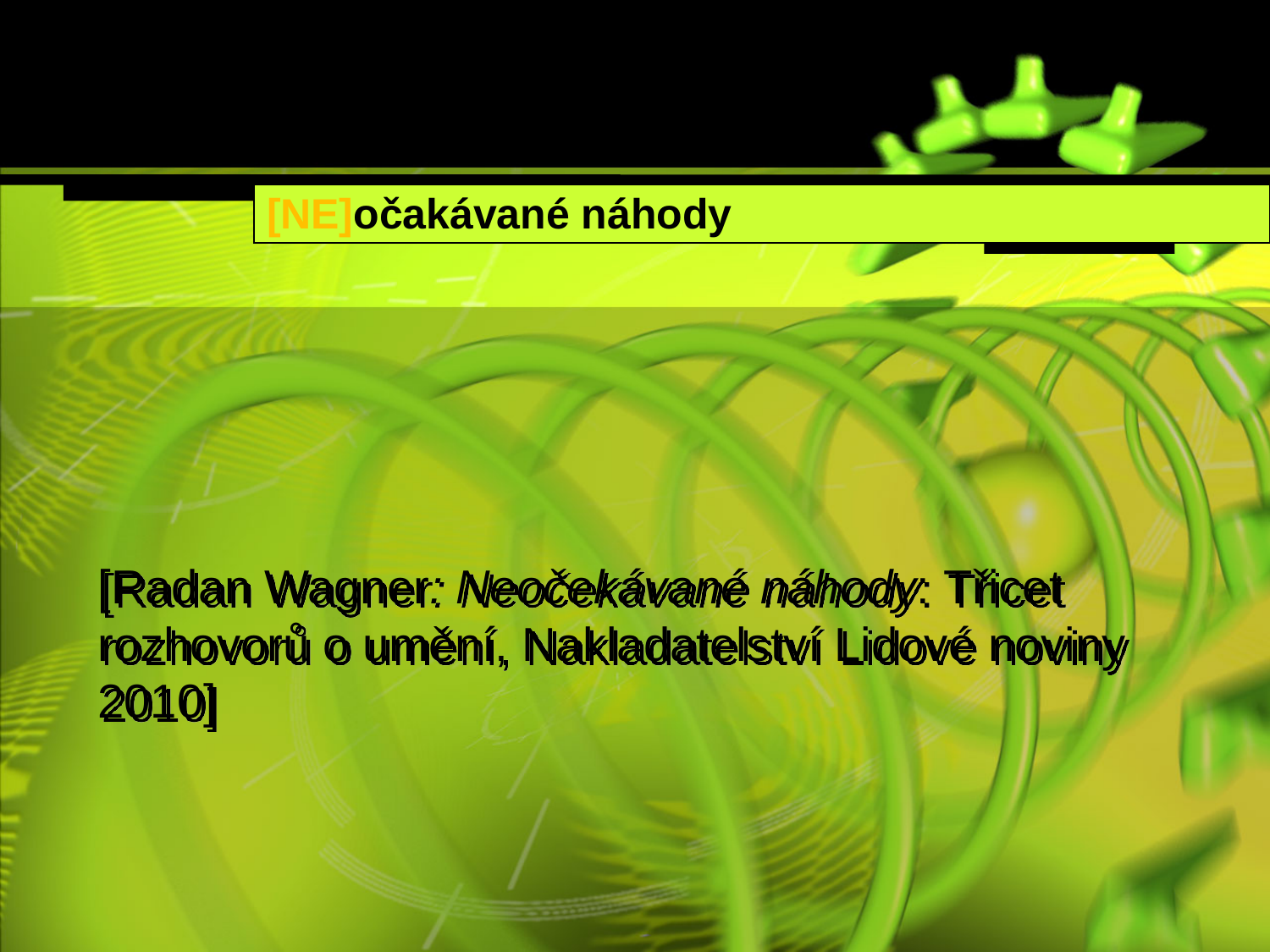

[NE]očakávané náhody
# [Radan Wagner: Neočekávané náhody: Třicet rozhovorů o umění, Nakladatelství Lidové noviny 2010]